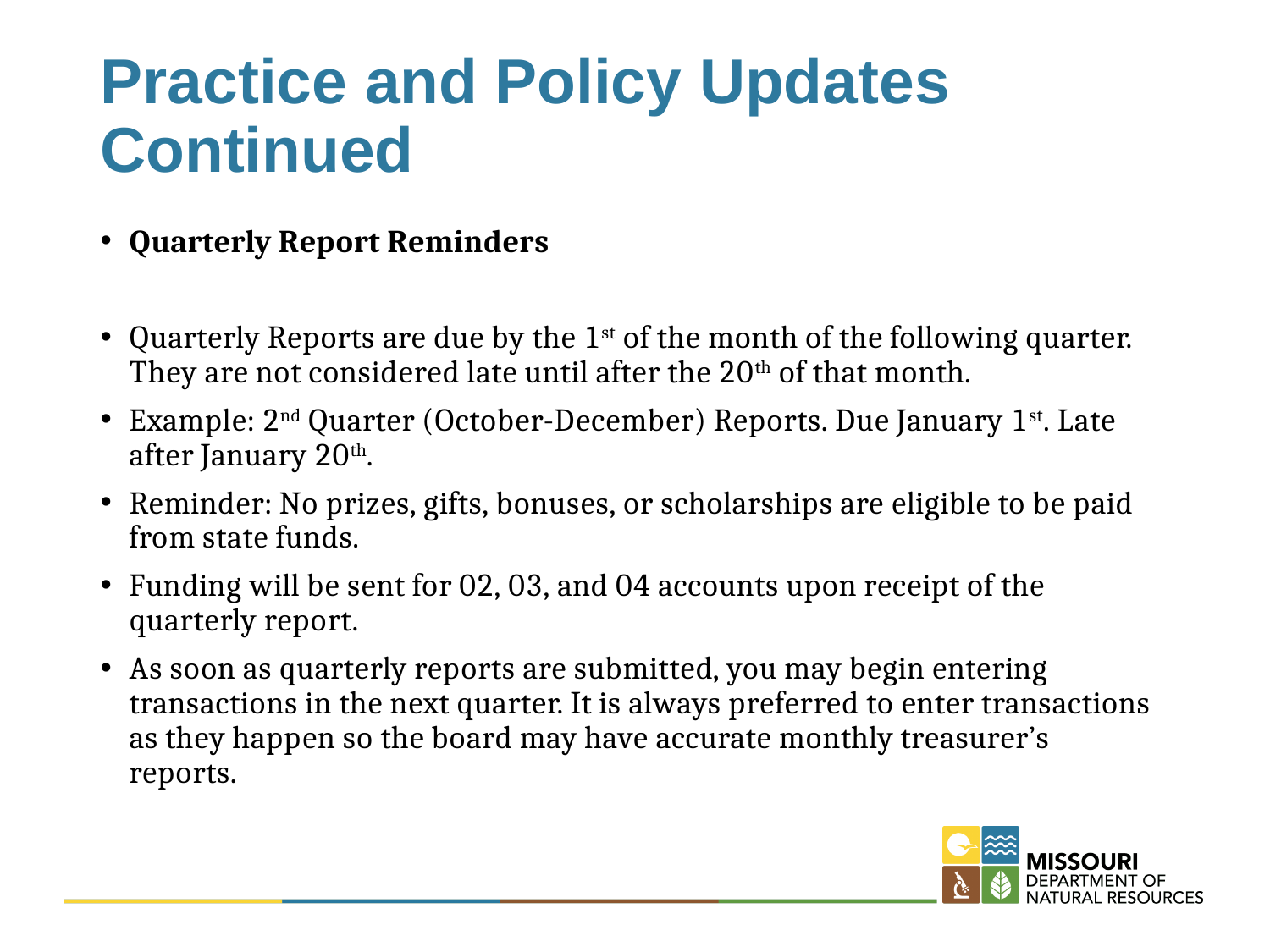

# Practice and Policy Updates Continued
Quarterly Report Reminders

Quarterly Reports are due by the 1st of the month of the following quarter. They are not considered late until after the 20th of that month.
Example: 2nd Quarter (October-December) Reports. Due January 1st. Late after January 20th.
Reminder: No prizes, gifts, bonuses, or scholarships are eligible to be paid from state funds.
Funding will be sent for 02, 03, and 04 accounts upon receipt of the quarterly report.
As soon as quarterly reports are submitted, you may begin entering transactions in the next quarter. It is always preferred to enter transactions as they happen so the board may have accurate monthly treasurer’s reports.